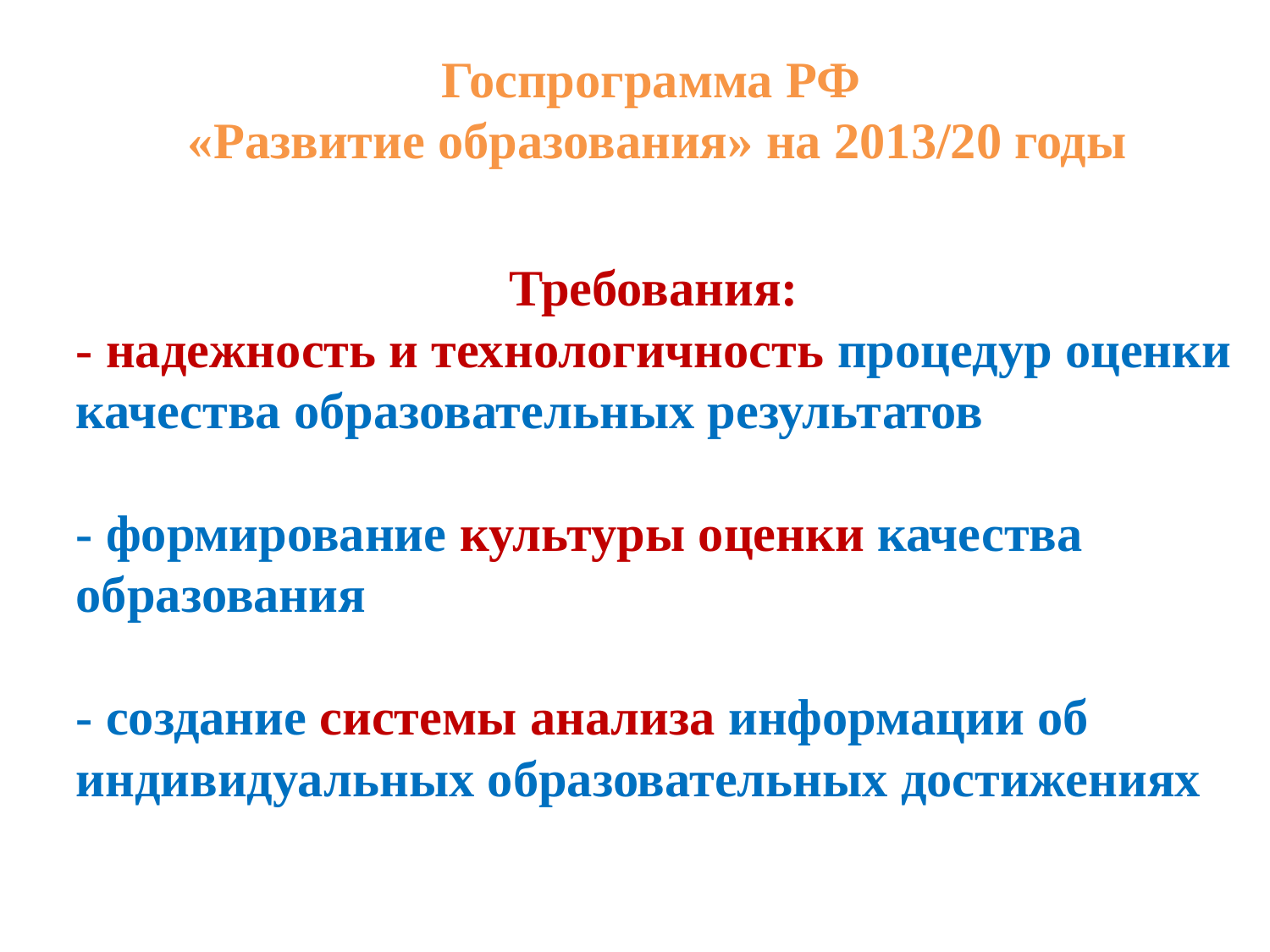

Госпрограмма РФ
«Развитие образования» на 2013/20 годы

Требования:
- надежность и технологичность процедур оценки качества образовательных результатов

- формирование культуры оценки качества образования

- создание системы анализа информации об индивидуальных образовательных достижениях